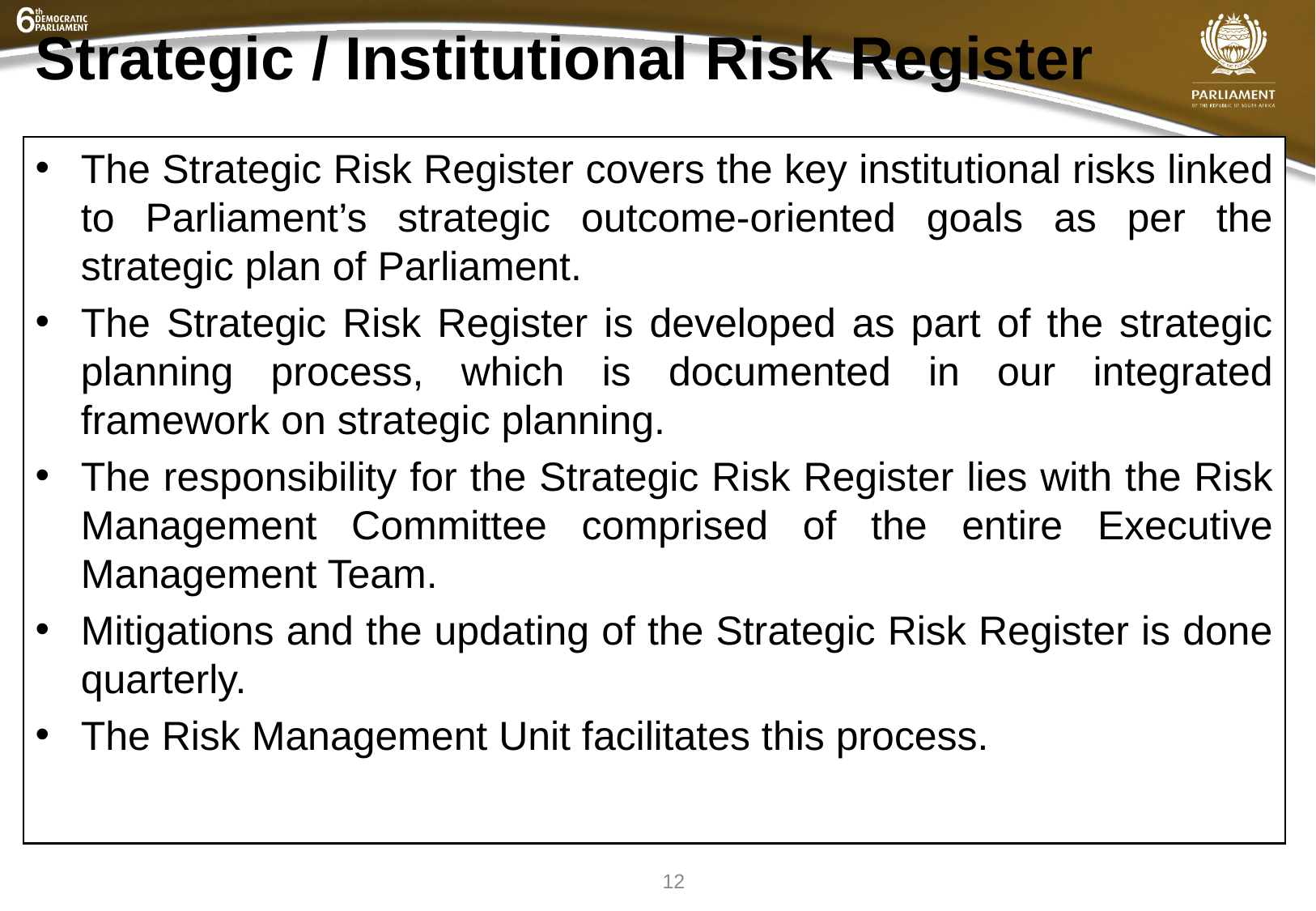

# Strategic / Institutional Risk Register
The Strategic Risk Register covers the key institutional risks linked to Parliament’s strategic outcome-oriented goals as per the strategic plan of Parliament.
The Strategic Risk Register is developed as part of the strategic planning process, which is documented in our integrated framework on strategic planning.
The responsibility for the Strategic Risk Register lies with the Risk Management Committee comprised of the entire Executive Management Team.
Mitigations and the updating of the Strategic Risk Register is done quarterly.
The Risk Management Unit facilitates this process.
12